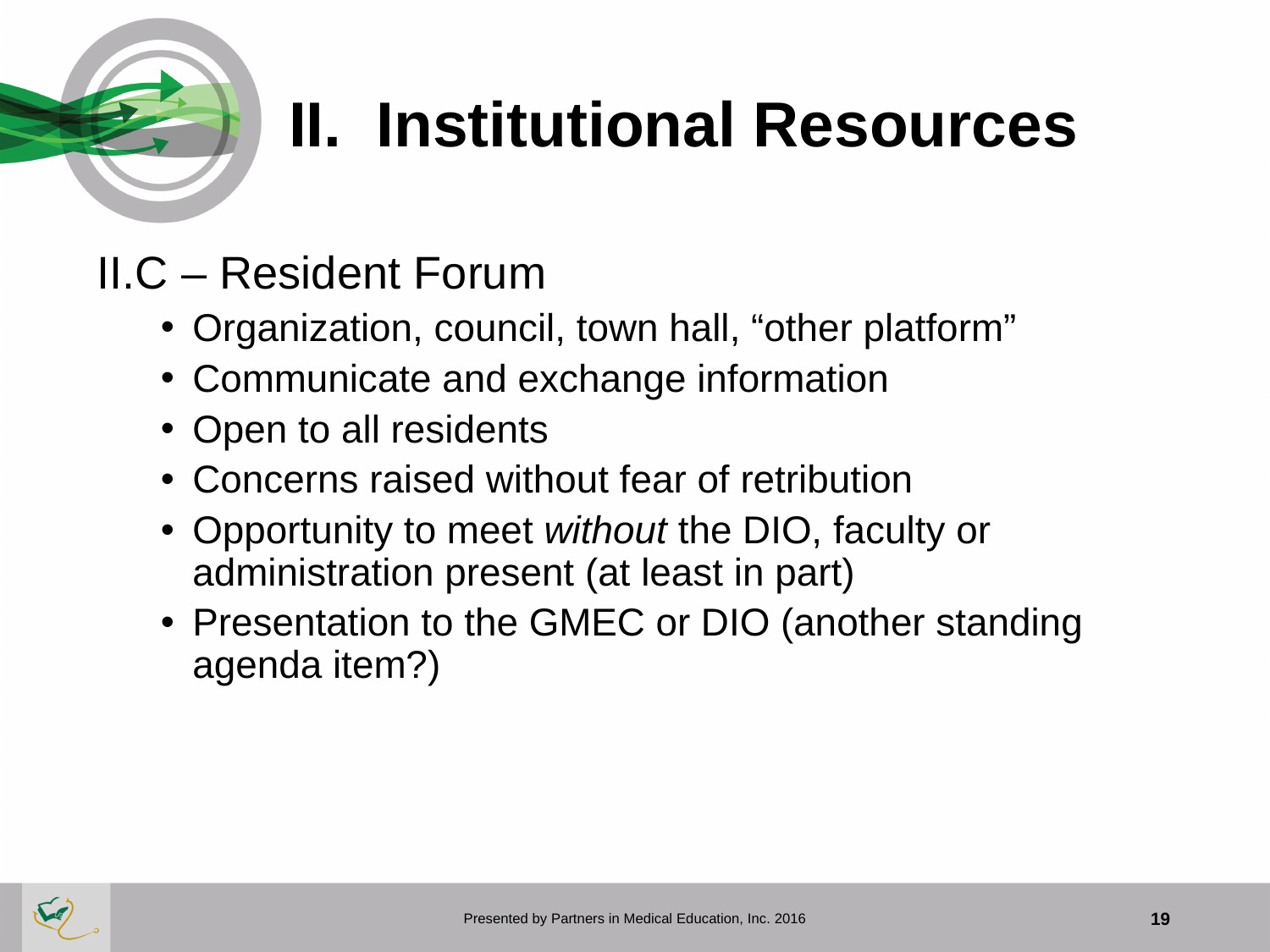

# II.  Institutional Resources
II.C – Resident Forum
Organization, council, town hall, “other platform”
Communicate and exchange information
Open to all residents
Concerns raised without fear of retribution
Opportunity to meet without the DIO, faculty or administration present (at least in part)
Presentation to the GMEC or DIO (another standing agenda item?)
Presented by Partners in Medical Education, Inc. 2016
19